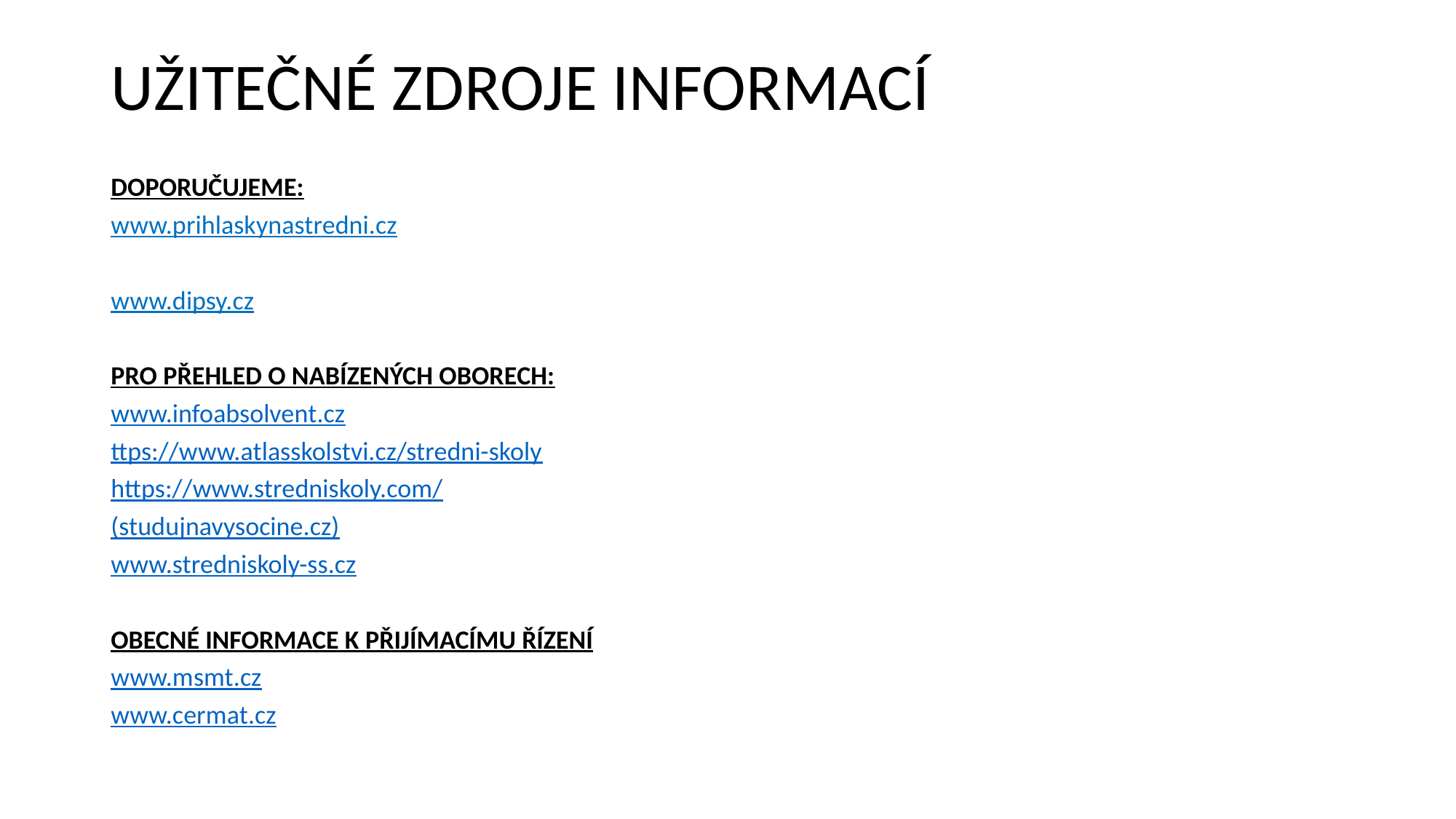

# UŽITEČNÉ ZDROJE INFORMACÍ
DOPORUČUJEME:
www.prihlaskynastredni.cz

www.dipsy.cz

PRO PŘEHLED O NABÍZENÝCH OBORECH:
www.infoabsolvent.cz
ttps://www.atlasskolstvi.cz/stredni-skoly
https://www.stredniskoly.com/
(studujnavysocine.cz)
www.stredniskoly-ss.cz

OBECNÉ INFORMACE K PŘIJÍMACÍMU ŘÍZENÍ
www.msmt.cz
www.cermat.cz